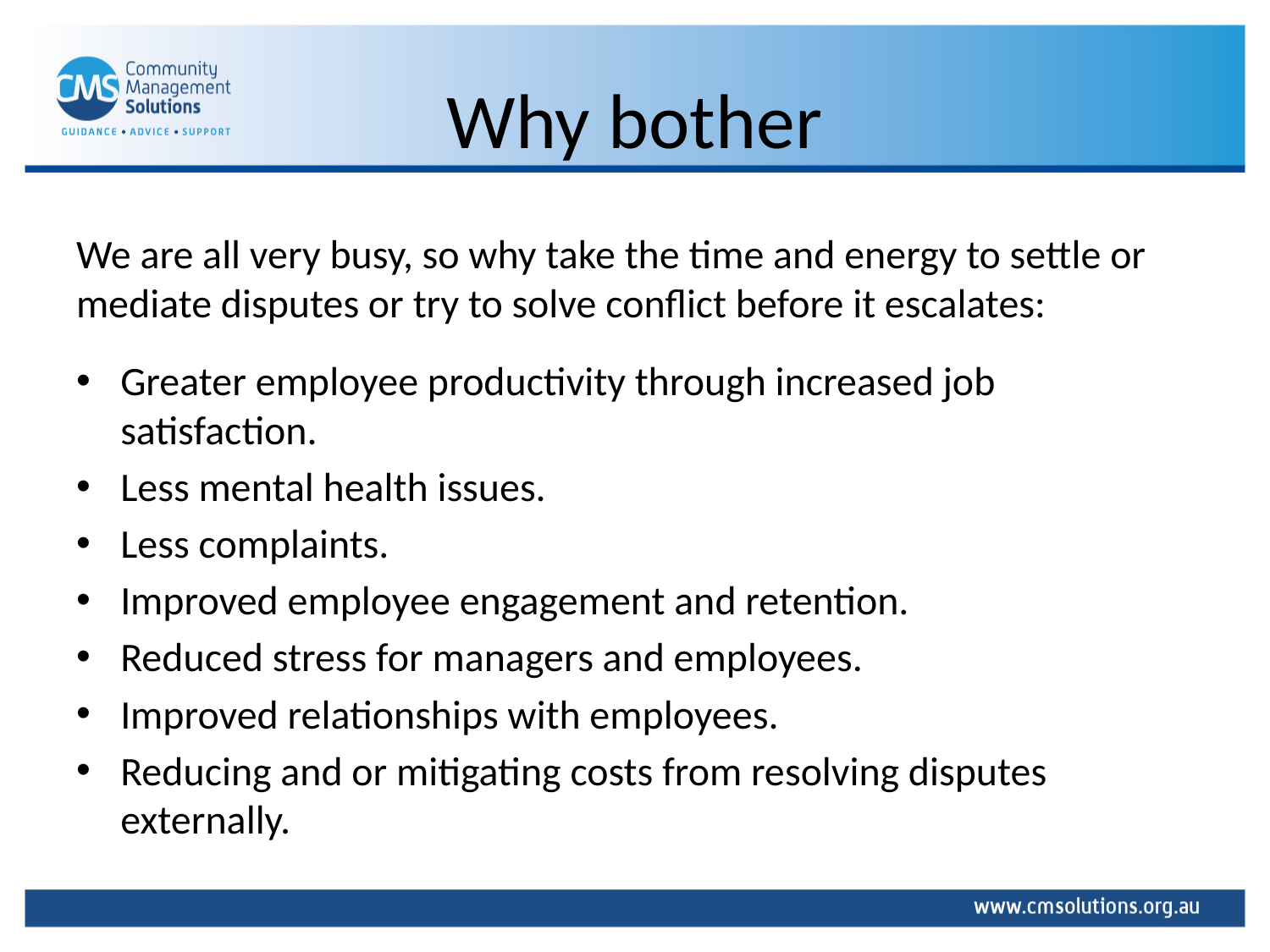

# Why bother
We are all very busy, so why take the time and energy to settle or mediate disputes or try to solve conflict before it escalates:

Greater employee productivity through increased job satisfaction.
Less mental health issues.
Less complaints.
Improved employee engagement and retention.
Reduced stress for managers and employees.
Improved relationships with employees.
Reducing and or mitigating costs from resolving disputes externally.